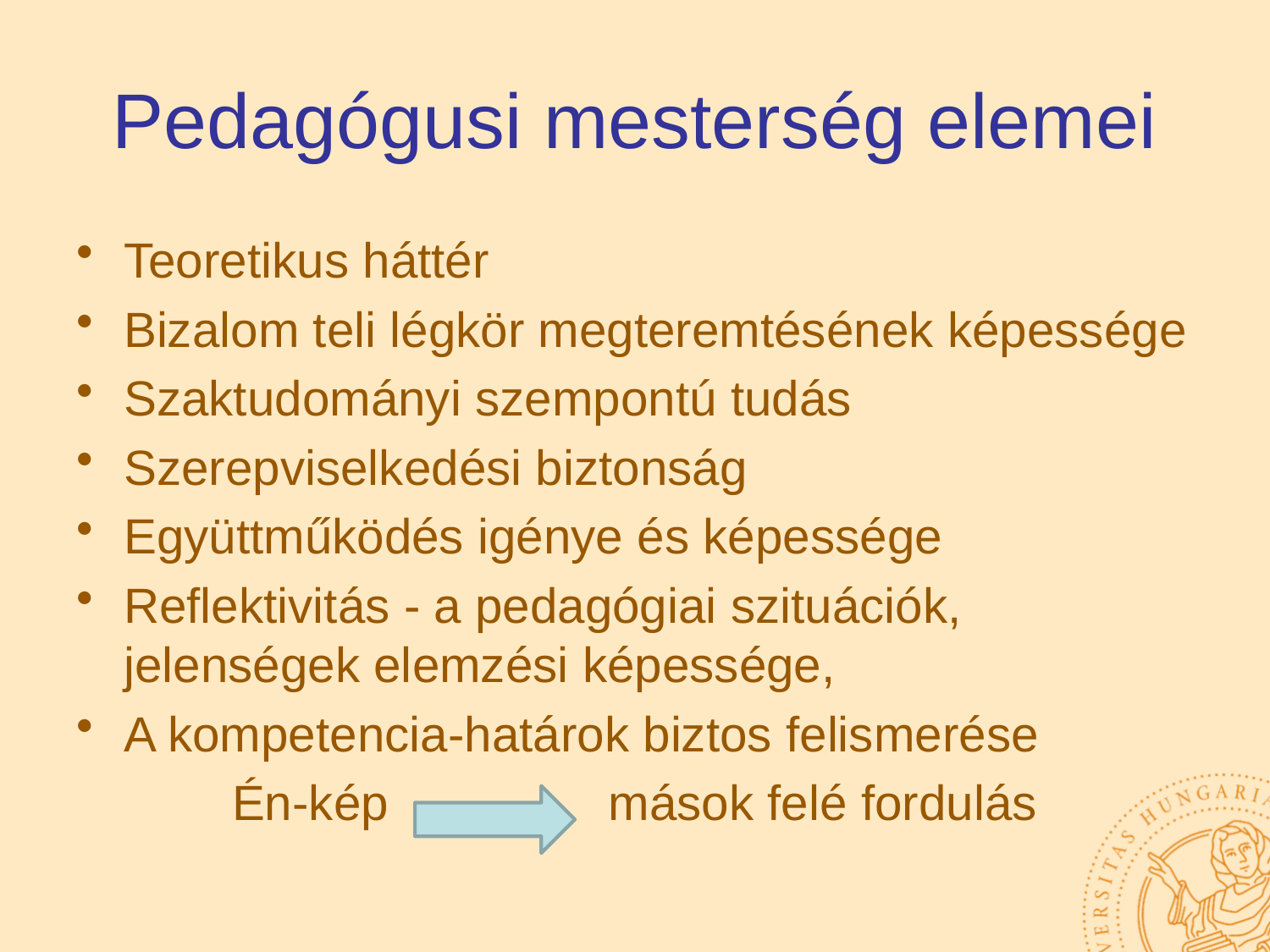

# Pedagógusi mesterség elemei
Teoretikus háttér
Bizalom teli légkör megteremtésének képessége
Szaktudományi szempontú tudás
Szerepviselkedési biztonság
Együttműködés igénye és képessége
Reflektivitás - a pedagógiai szituációk, jelenségek elemzési képessége,
A kompetencia-határok biztos felismerése
Én-kép                mások felé fordulás